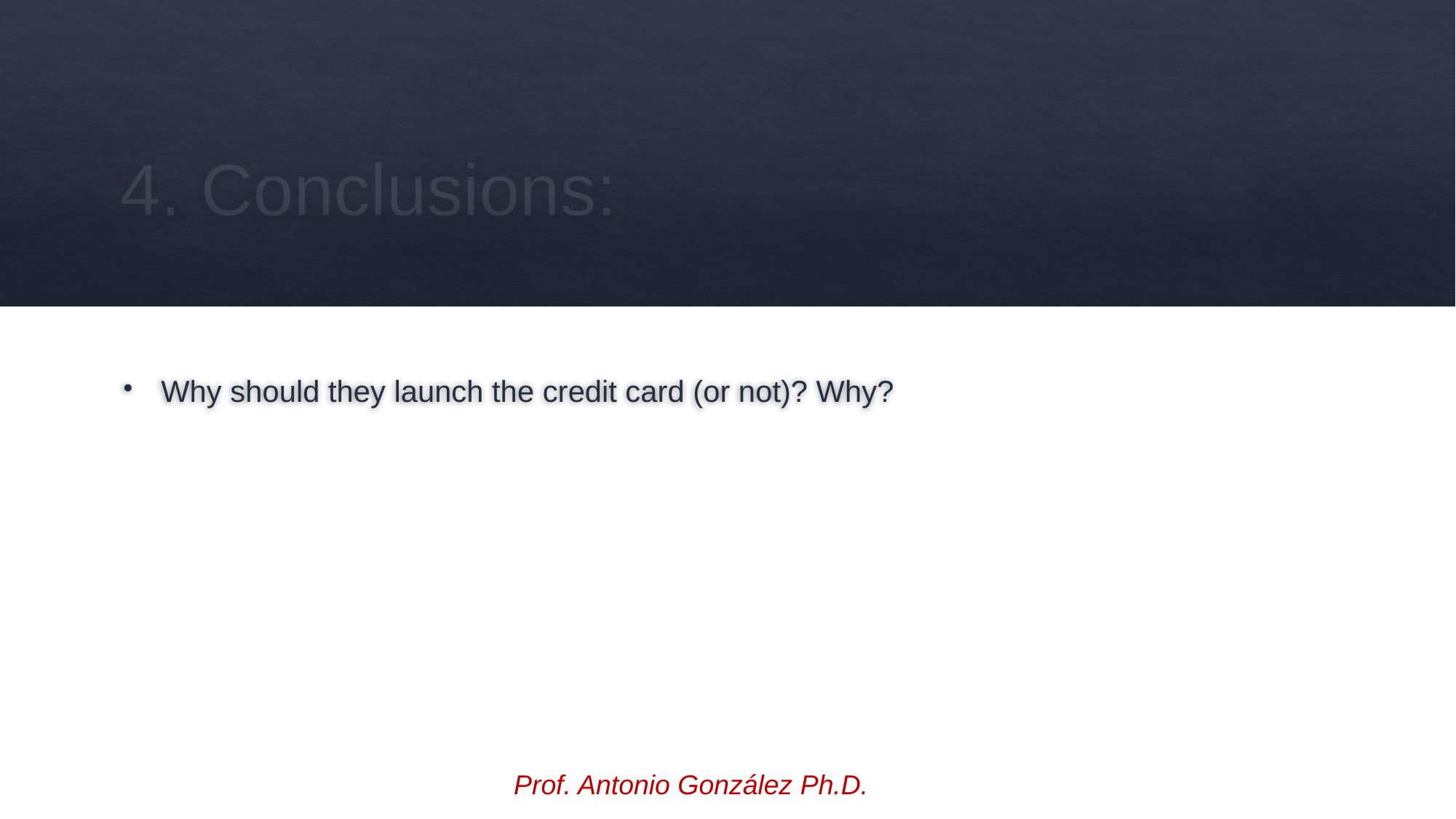

# 4. Conclusions:
Why should they launch the credit card (or not)? Why?
Prof. Antonio González Ph.D.